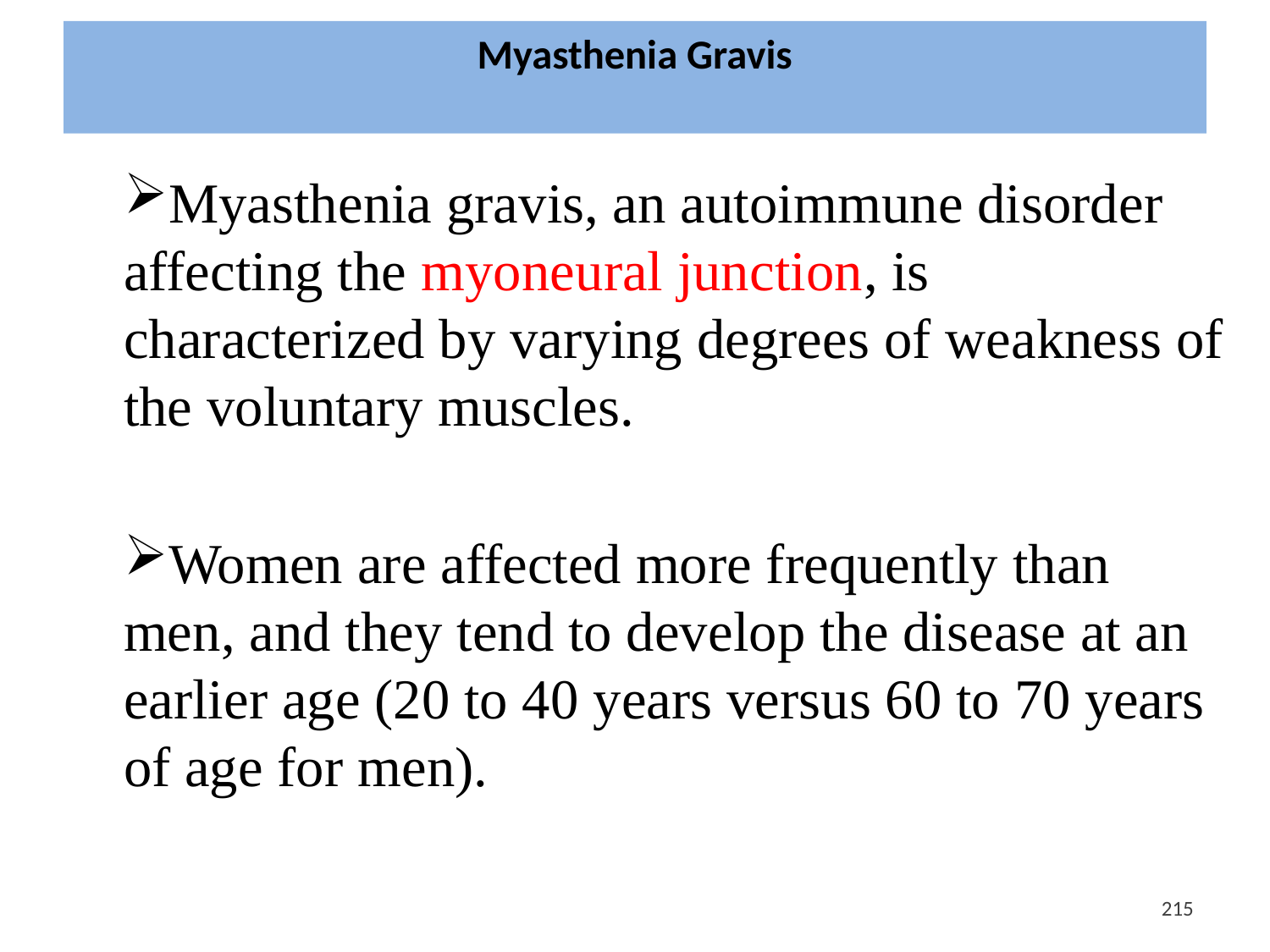

# Myasthenia Gravis
Myasthenia gravis, an autoimmune disorder affecting the myoneural junction, is characterized by varying degrees of weakness of the voluntary muscles.

Women are affected more frequently than men, and they tend to develop the disease at an earlier age (20 to 40 years versus 60 to 70 years of age for men).

215